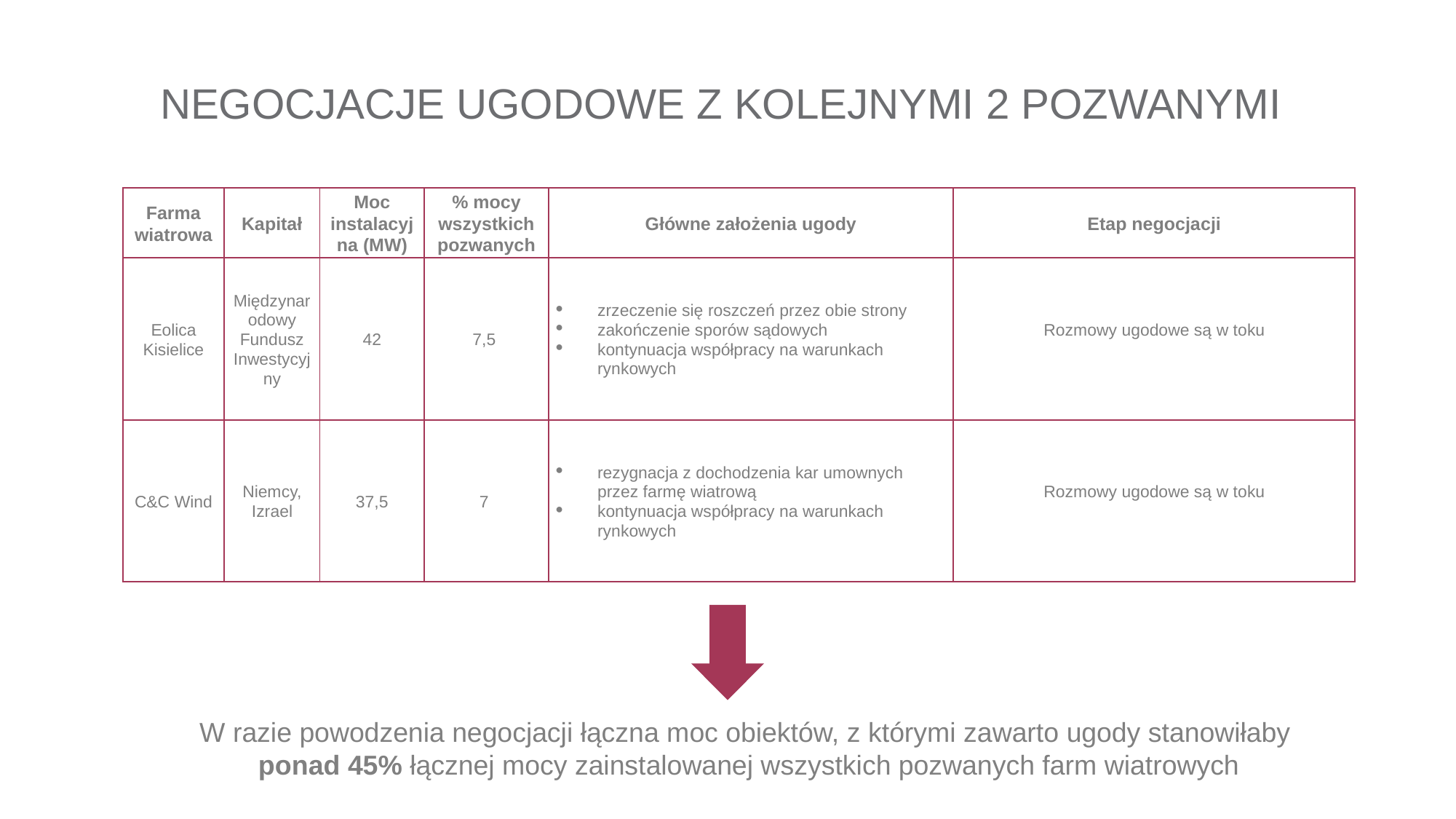

Negocjacje ugodowe z kolejnymi 2 pozwanymi
| Farma wiatrowa | Kapitał | Moc instalacyjna (MW) | % mocy wszystkich pozwanych | Główne założenia ugody | Etap negocjacji |
| --- | --- | --- | --- | --- | --- |
| Eolica Kisielice | Międzynarodowy Fundusz Inwestycyjny | 42 | 7,5 | zrzeczenie się roszczeń przez obie strony zakończenie sporów sądowych kontynuacja współpracy na warunkach rynkowych | Rozmowy ugodowe są w toku |
| C&C Wind | Niemcy, Izrael | 37,5 | 7 | rezygnacja z dochodzenia kar umownych przez farmę wiatrową kontynuacja współpracy na warunkach rynkowych | Rozmowy ugodowe są w toku |

W razie powodzenia negocjacji łączna moc obiektów, z którymi zawarto ugody stanowiłaby
ponad 45% łącznej mocy zainstalowanej wszystkich pozwanych farm wiatrowych